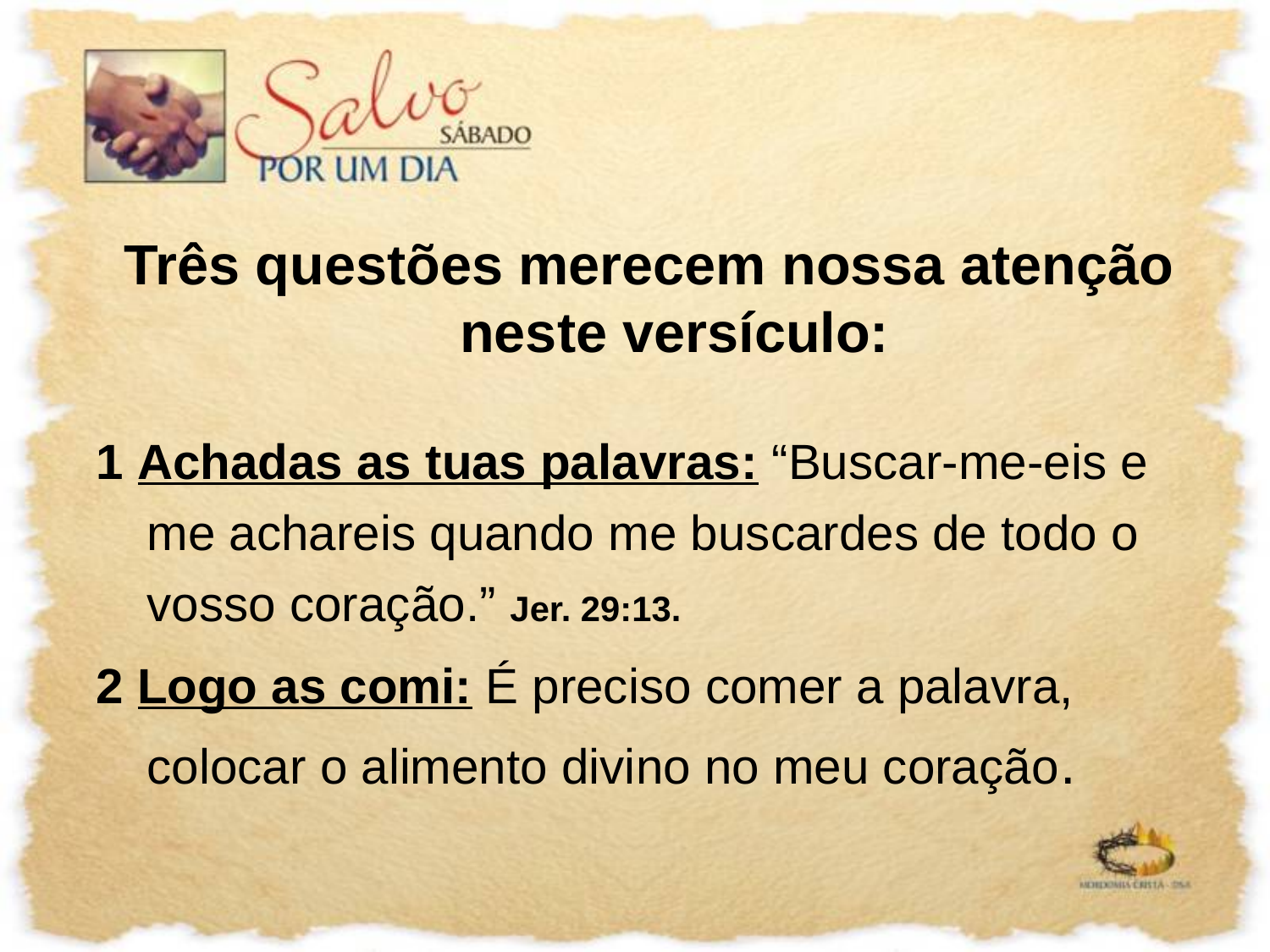

Três questões merecem nossa atenção neste versículo:

1 Achadas as tuas palavras: “Buscar-me-eis e me achareis quando me buscardes de todo o vosso coração.” Jer. 29:13.
2 Logo as comi: É preciso comer a palavra, colocar o alimento divino no meu coração.